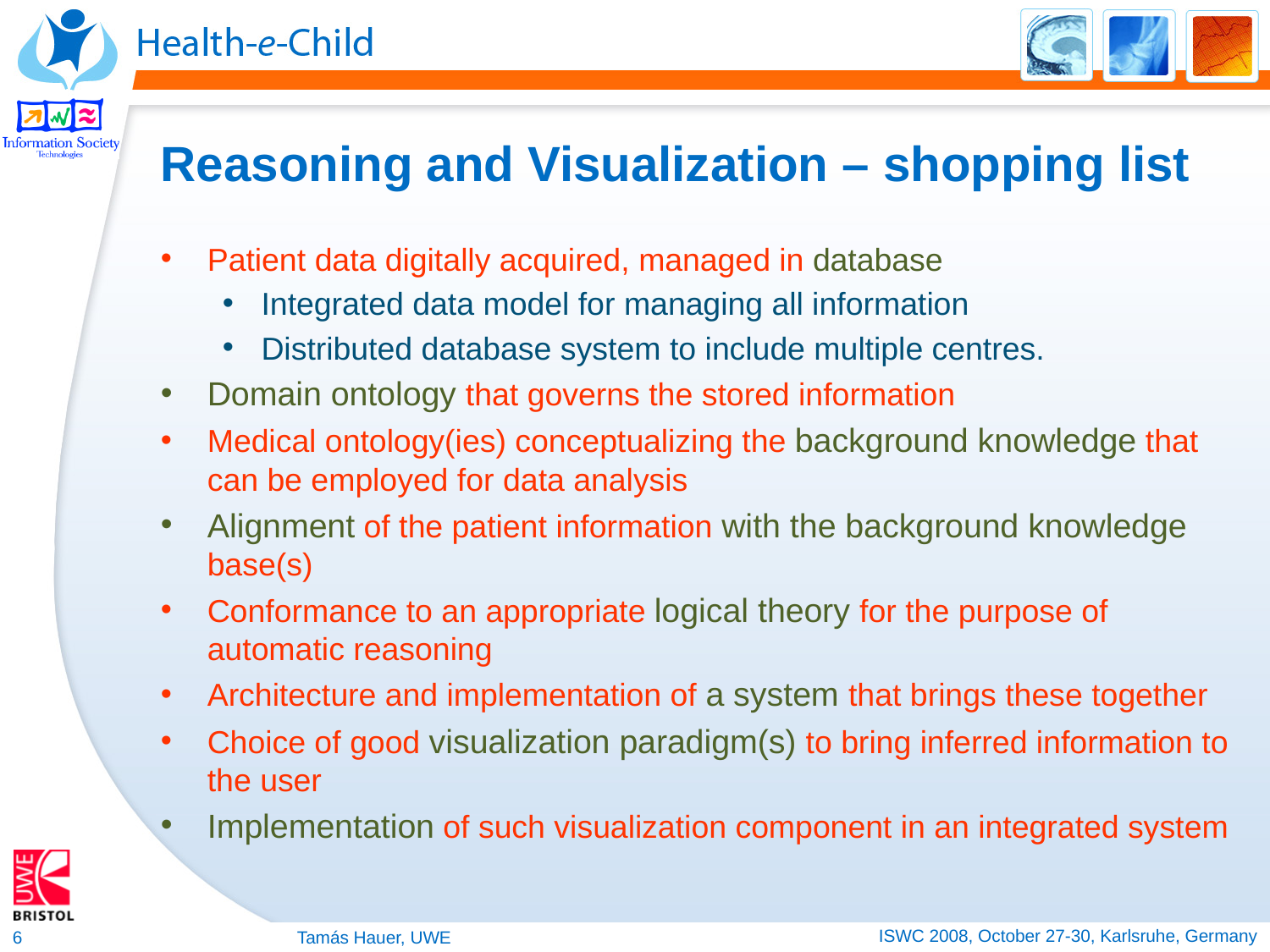

# Reasoning and Visualization – shopping list
Patient data digitally acquired, managed in database
Integrated data model for managing all information
Distributed database system to include multiple centres.
Domain ontology that governs the stored information
Medical ontology(ies) conceptualizing the background knowledge that can be employed for data analysis
Alignment of the patient information with the background knowledge base(s)
Conformance to an appropriate logical theory for the purpose of automatic reasoning
Architecture and implementation of a system that brings these together
Choice of good visualization paradigm(s) to bring inferred information to the user
Implementation of such visualization component in an integrated system